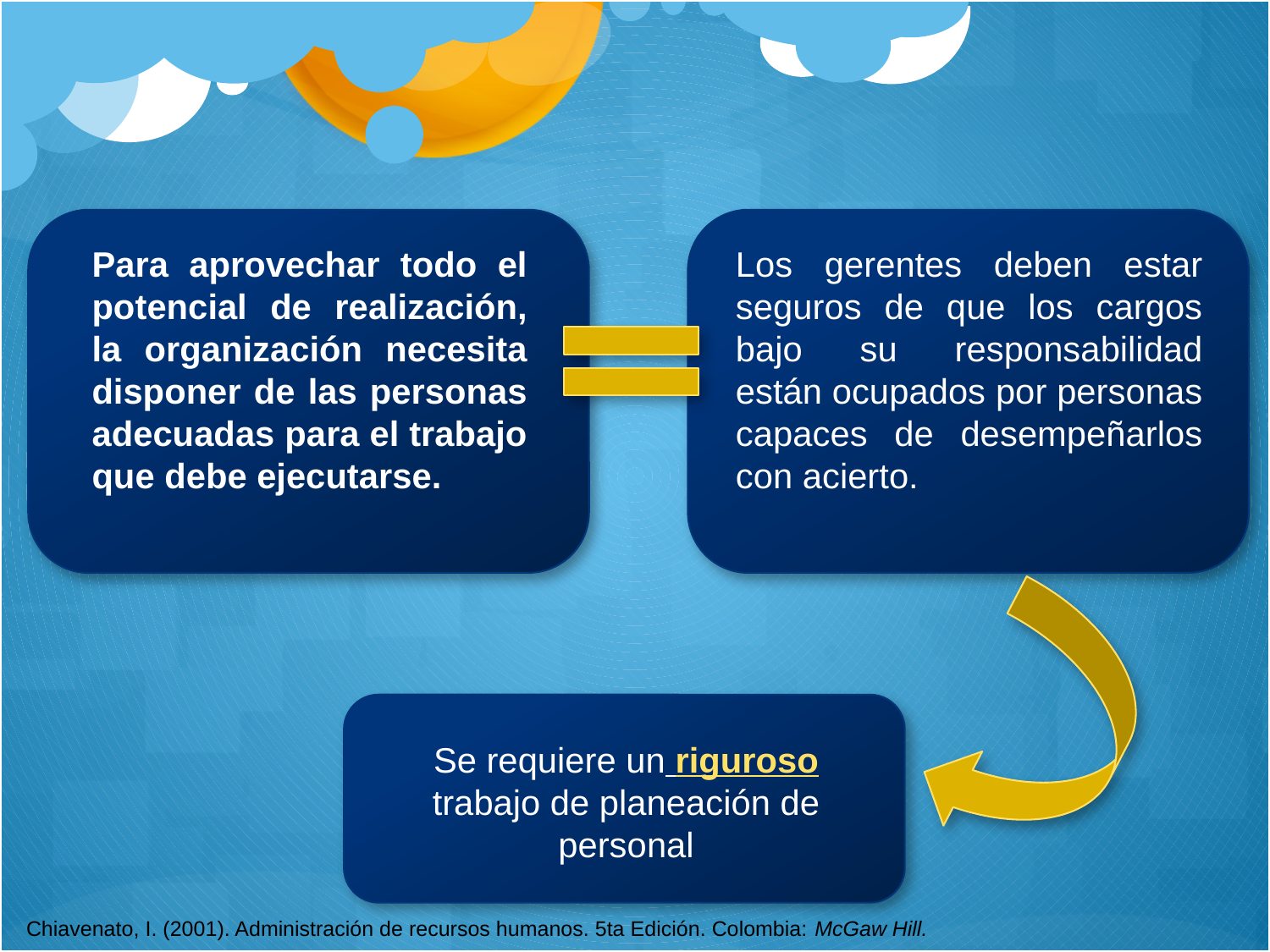

Para aprovechar todo el potencial de realización, la organización necesita disponer de las personas adecuadas para el trabajo que debe ejecutarse.
Los gerentes deben estar seguros de que los cargos bajo su responsabilidad están ocupados por personas capaces de desempeñarlos con acierto.

Se requiere un riguroso trabajo de planeación de personal
Chiavenato, I. (2001). Administración de recursos humanos. 5ta Edición. Colombia: McGaw Hill.